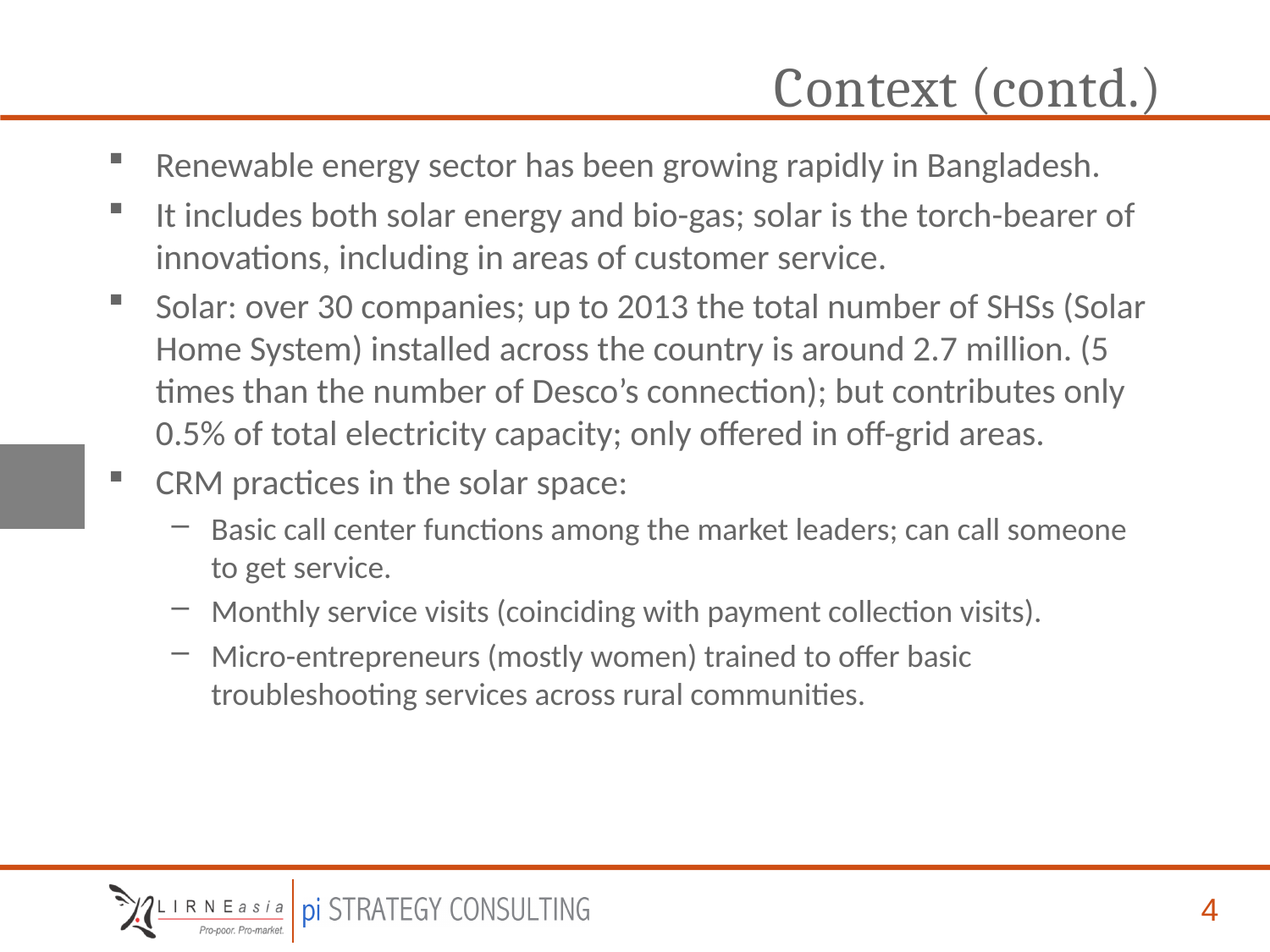

# Context (contd.)
Renewable energy sector has been growing rapidly in Bangladesh.
It includes both solar energy and bio-gas; solar is the torch-bearer of innovations, including in areas of customer service.
Solar: over 30 companies; up to 2013 the total number of SHSs (Solar Home System) installed across the country is around 2.7 million. (5 times than the number of Desco’s connection); but contributes only 0.5% of total electricity capacity; only offered in off-grid areas.
CRM practices in the solar space:
Basic call center functions among the market leaders; can call someone to get service.
Monthly service visits (coinciding with payment collection visits).
Micro-entrepreneurs (mostly women) trained to offer basic troubleshooting services across rural communities.